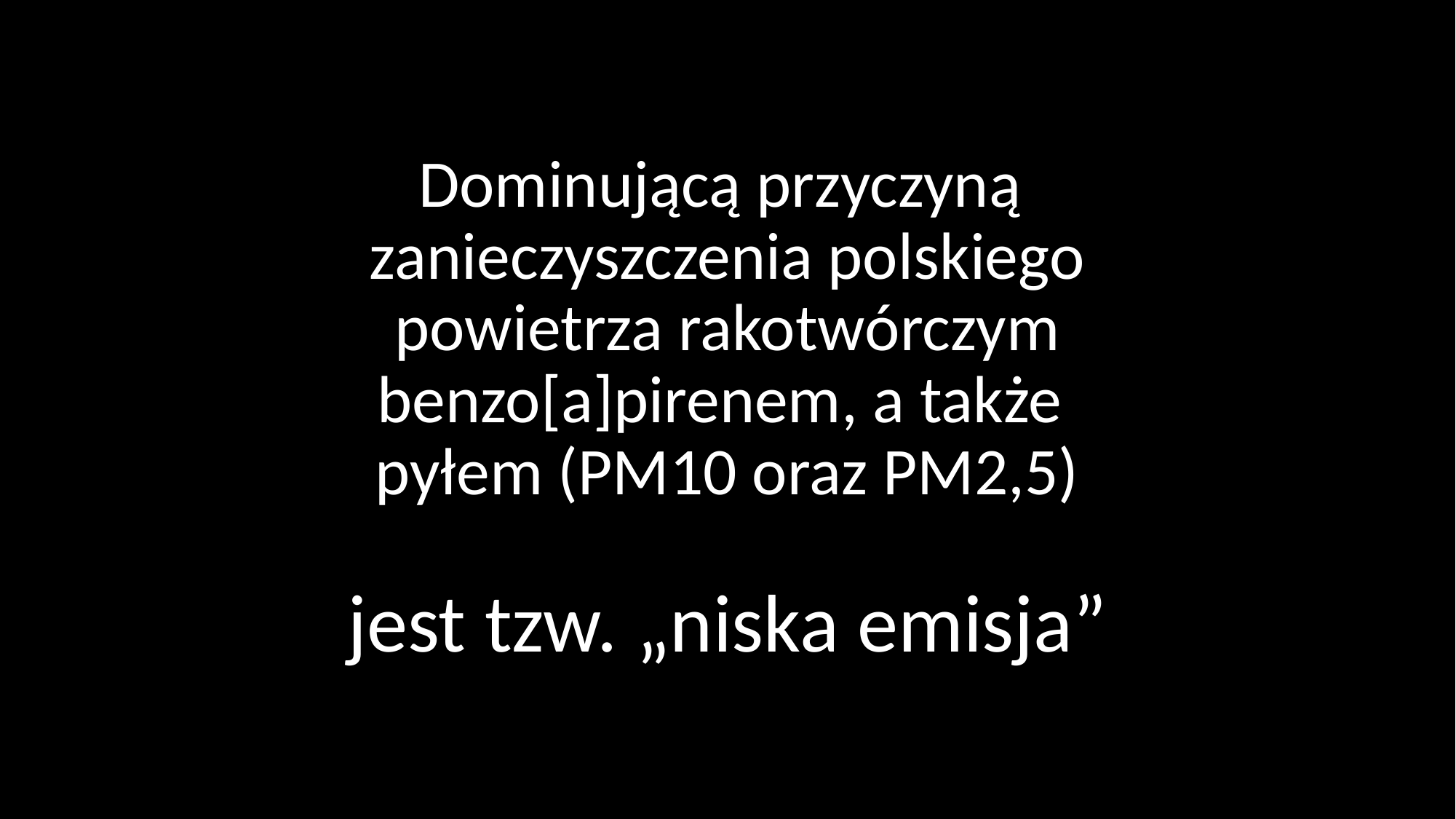

# Dominującą przyczyną zanieczyszczenia polskiego powietrza rakotwórczym benzo[a]pirenem, a także pyłem (PM10 oraz PM2,5) jest tzw. „niska emisja”